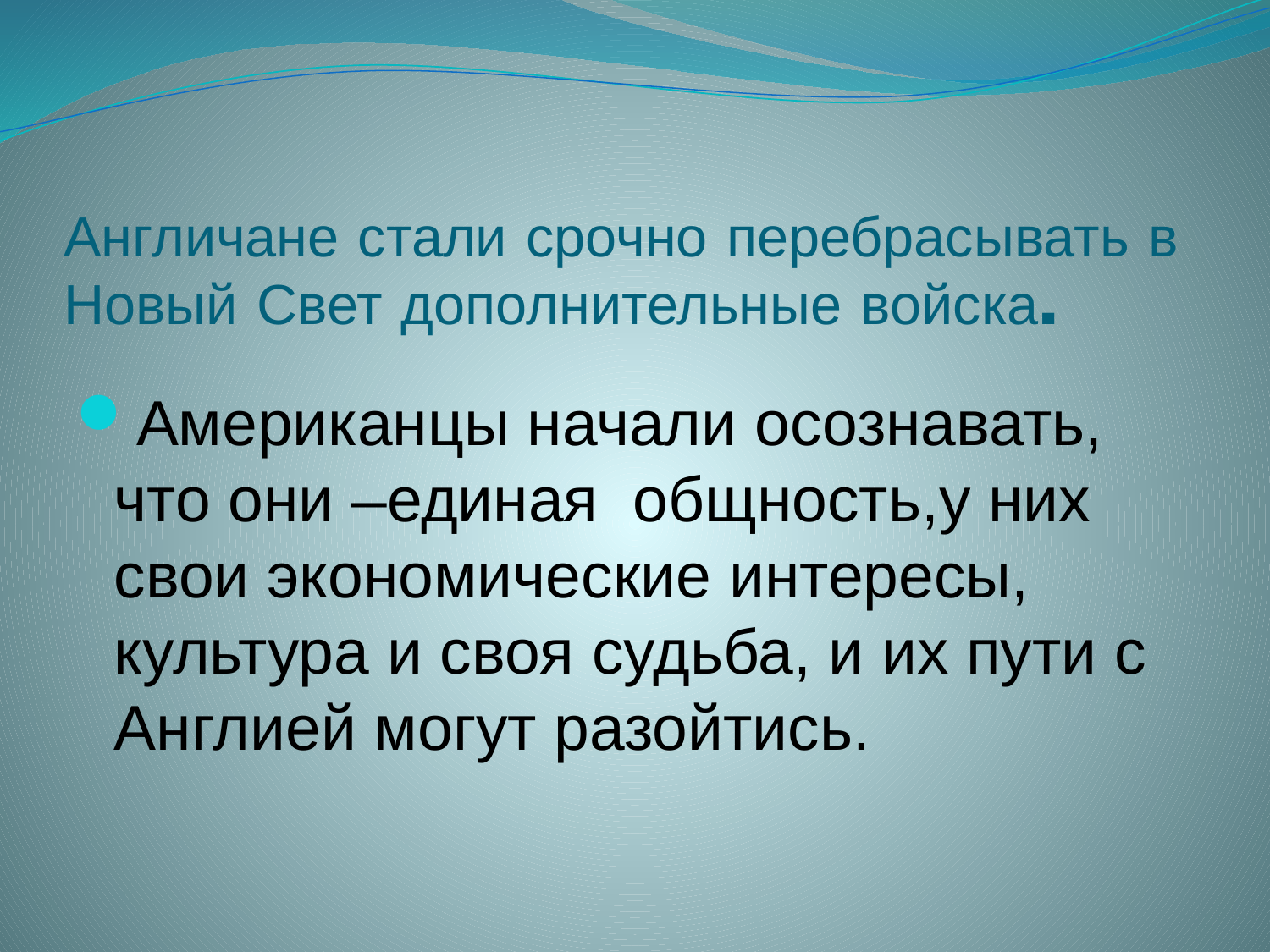

# Англичане стали срочно перебрасывать в Новый Свет дополнительные войска.
Американцы начали осознавать, что они –единая  общность,у них свои экономические интересы, культура и своя судьба, и их пути с Англией могут разойтись.